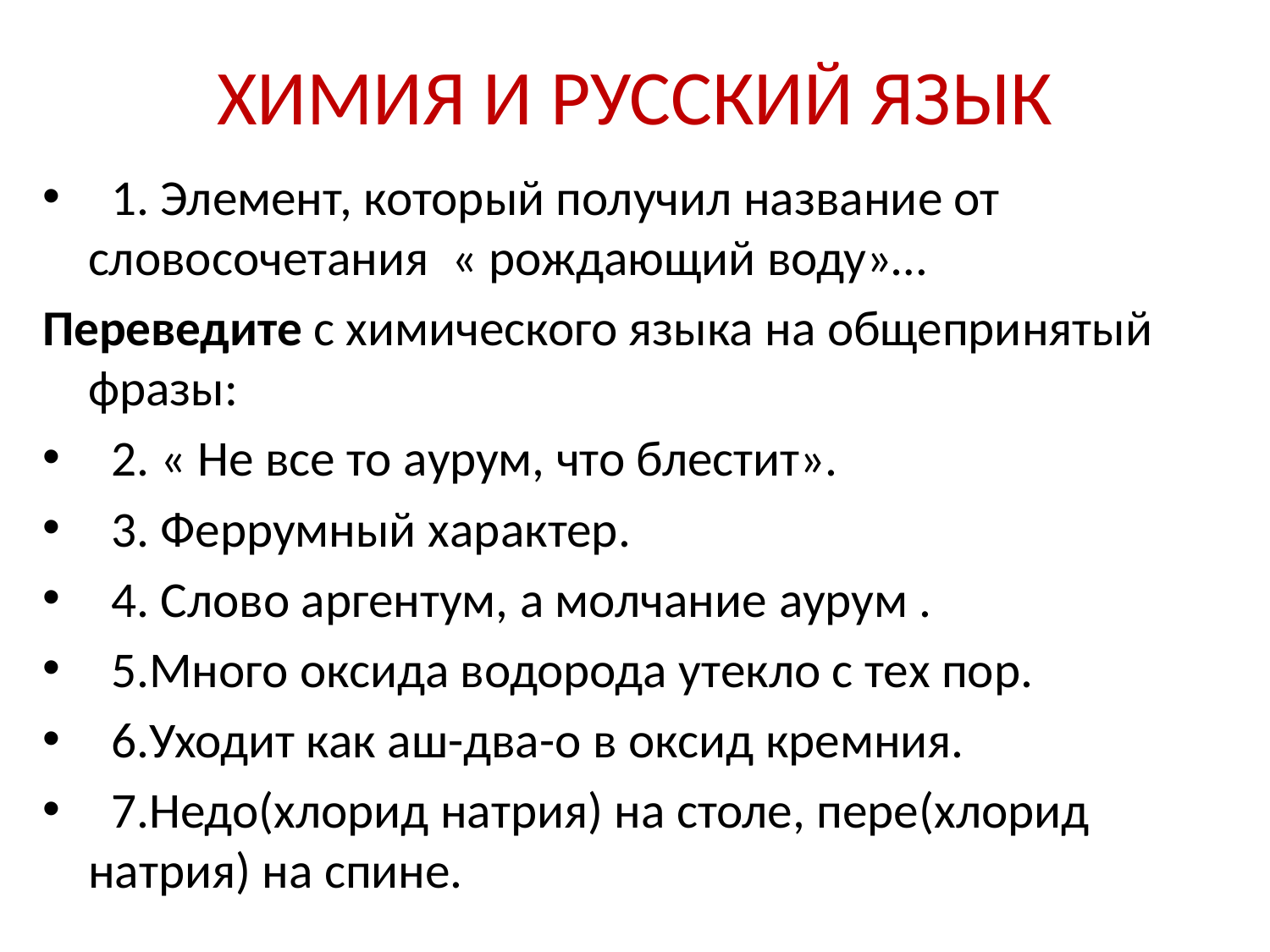

# ХИМИЯ И РУССКИЙ ЯЗЫК
  1. Элемент, который получил название от словосочетания  « рождающий воду»…
Переведите с химического языка на общепринятый фразы:
  2. « Не все то аурум, что блестит».
  3. Феррумный характер.
  4. Слово аргентум, а молчание аурум .
  5.Много оксида водорода утекло с тех пор.
  6.Уходит как аш-два-о в оксид кремния.
  7.Недо(хлорид натрия) на столе, пере(хлорид натрия) на спине.